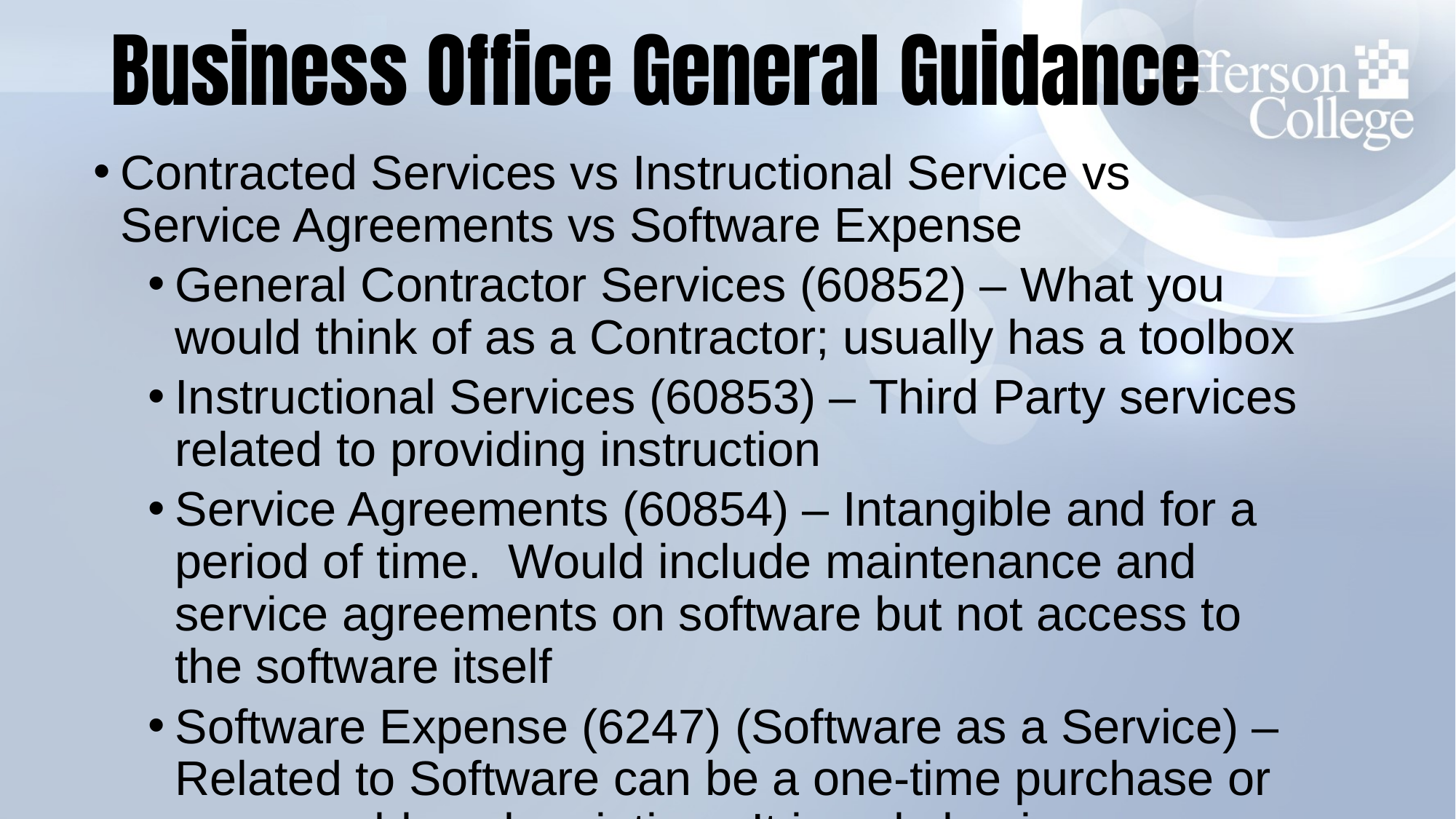

# Business Office General Guidance
Contracted Services vs Instructional Service vs Service Agreements vs Software Expense
General Contractor Services (60852) – What you would think of as a Contractor; usually has a toolbox
Instructional Services (60853) – Third Party services related to providing instruction
Service Agreements (60854) – Intangible and for a period of time.  Would include maintenance and service agreements on software but not access to the software itself
Software Expense (6247) (Software as a Service) – Related to Software can be a one-time purchase or a renewable subscription.  It is only buying you access to the software and not additional support functions